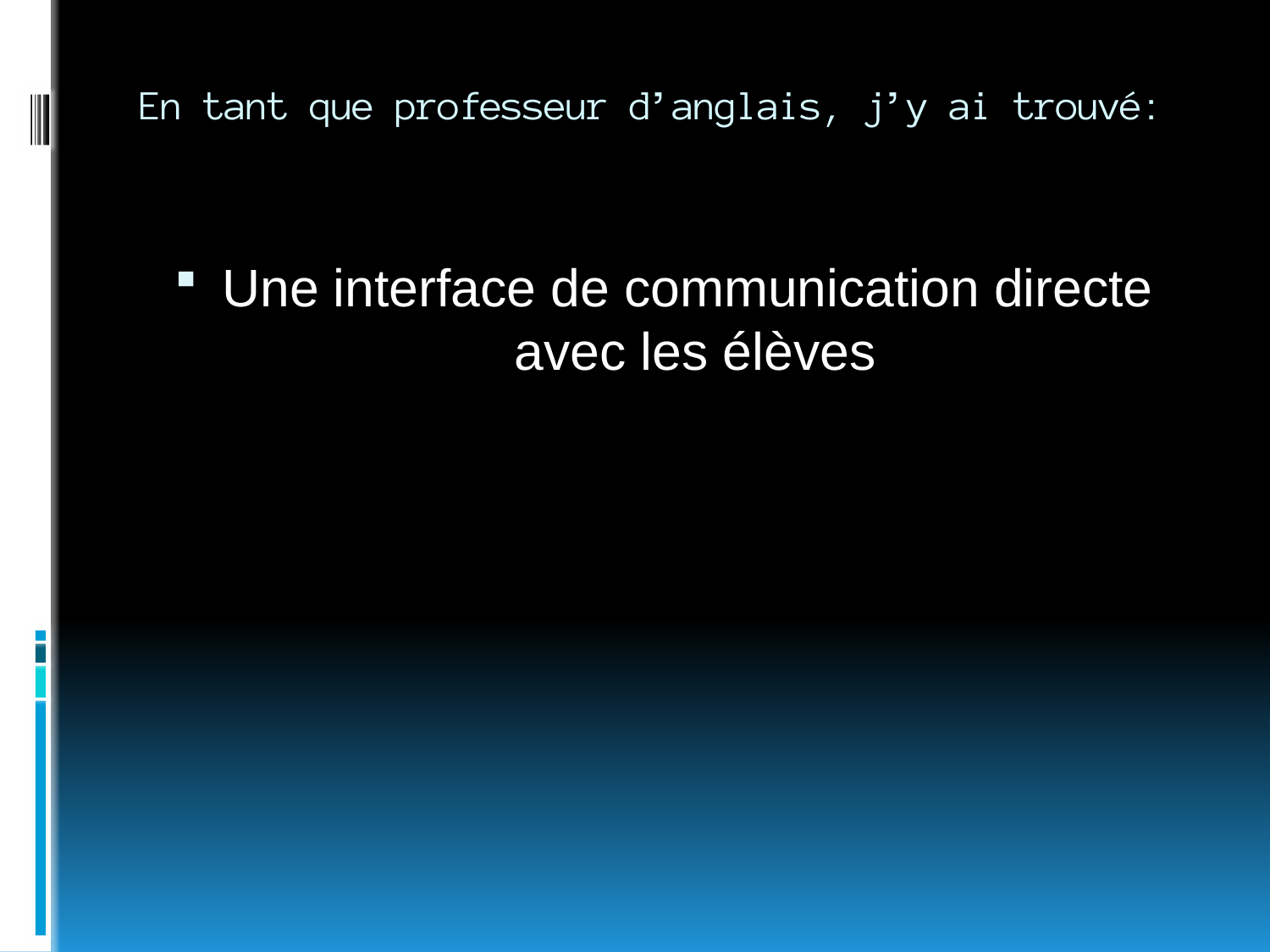

# En tant que professeur d’anglais, j’y ai trouvé:
Une interface de communication directe  avec les élèves